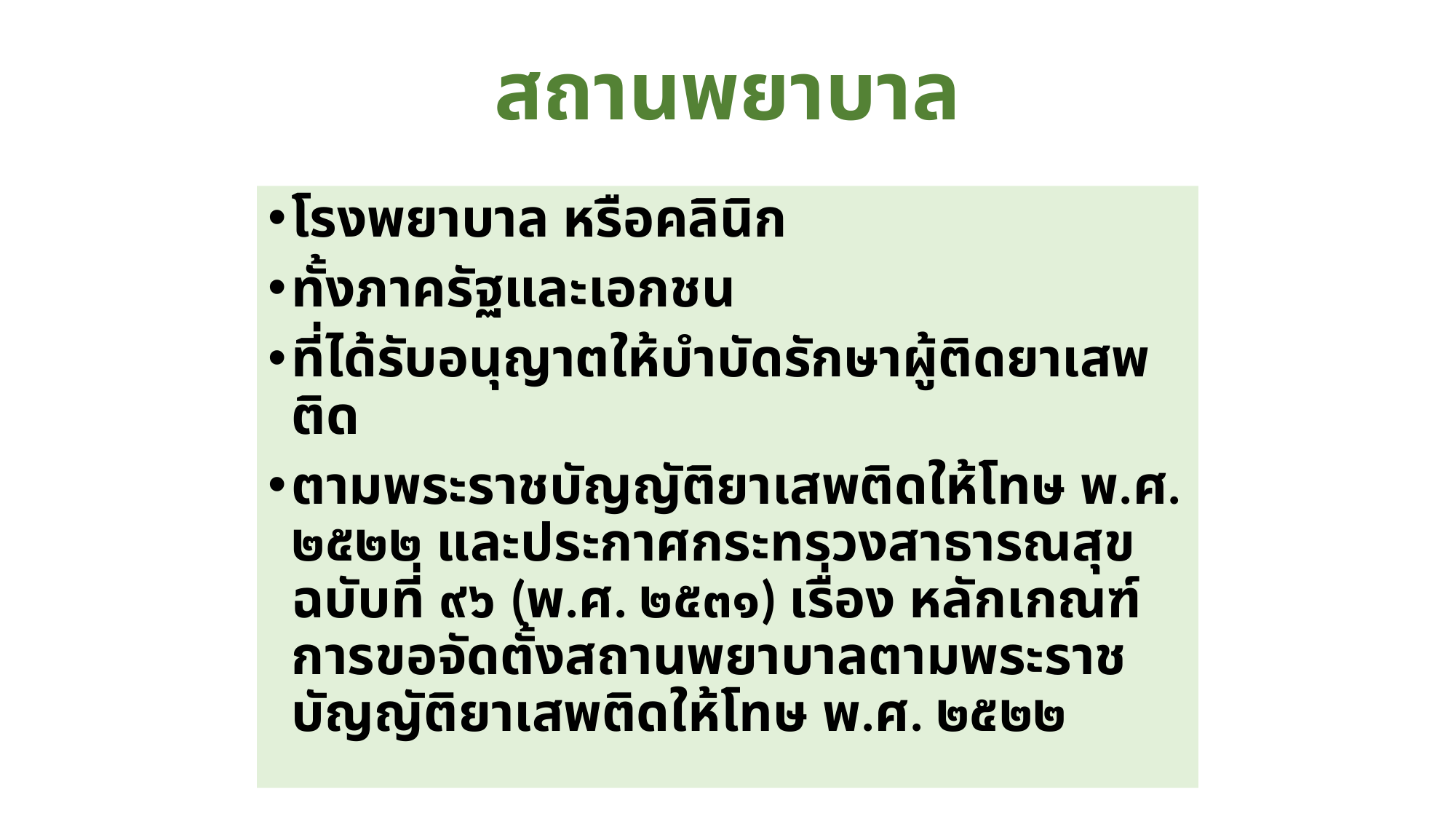

# สถานพยาบาล
โรงพยาบาล หรือคลินิก
ทั้งภาครัฐและเอกชน
ที่ได้รับอนุญาตให้บำบัดรักษาผู้ติดยาเสพติด
ตามพระราชบัญญัติยาเสพติดให้โทษ พ.ศ. ๒๕๒๒ และประกาศกระทรวงสาธารณสุข ฉบับที่ ๙๖ (พ.ศ. ๒๕๓๑) เรื่อง หลักเกณฑ์การขอจัดตั้งสถานพยาบาลตามพระราชบัญญัติยาเสพติดให้โทษ พ.ศ. ๒๕๒๒